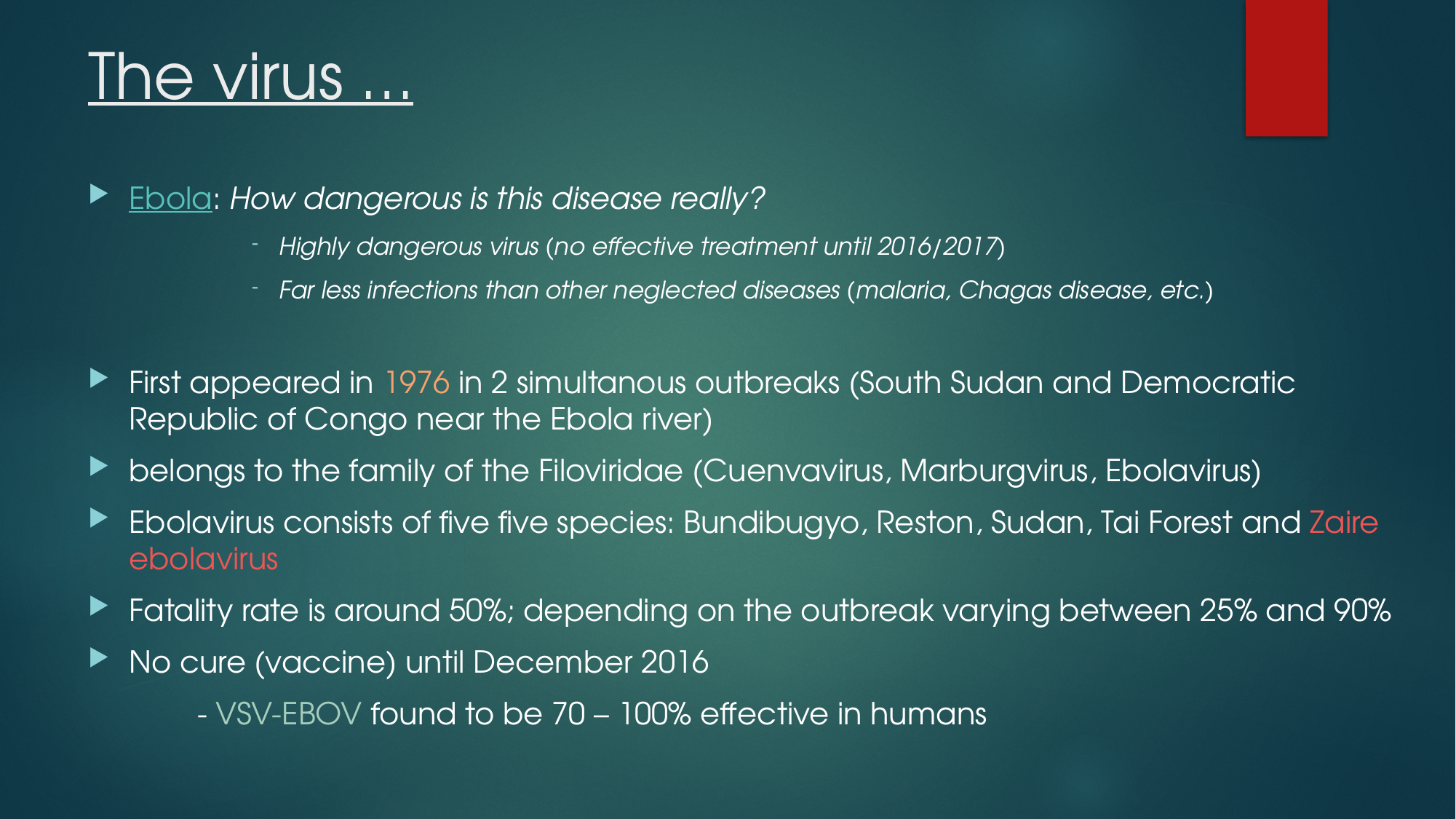

# The virus …
Ebola: How dangerous is this disease really?
Highly dangerous virus (no effective treatment until 2016/2017)
Far less infections than other neglected diseases (malaria, Chagas disease, etc.)

First appeared in 1976 in 2 simultanous outbreaks (South Sudan and Democratic Republic of Congo near the Ebola river)
belongs to the family of the Filoviridae (Cuenvavirus, Marburgvirus, Ebolavirus)
Ebolavirus consists of five five species: Bundibugyo, Reston, Sudan, Tai Forest and Zaire ebolavirus
Fatality rate is around 50%; depending on the outbreak varying between 25% and 90%
No cure (vaccine) until December 2016
	- VSV-EBOV found to be 70 – 100% effective in humans